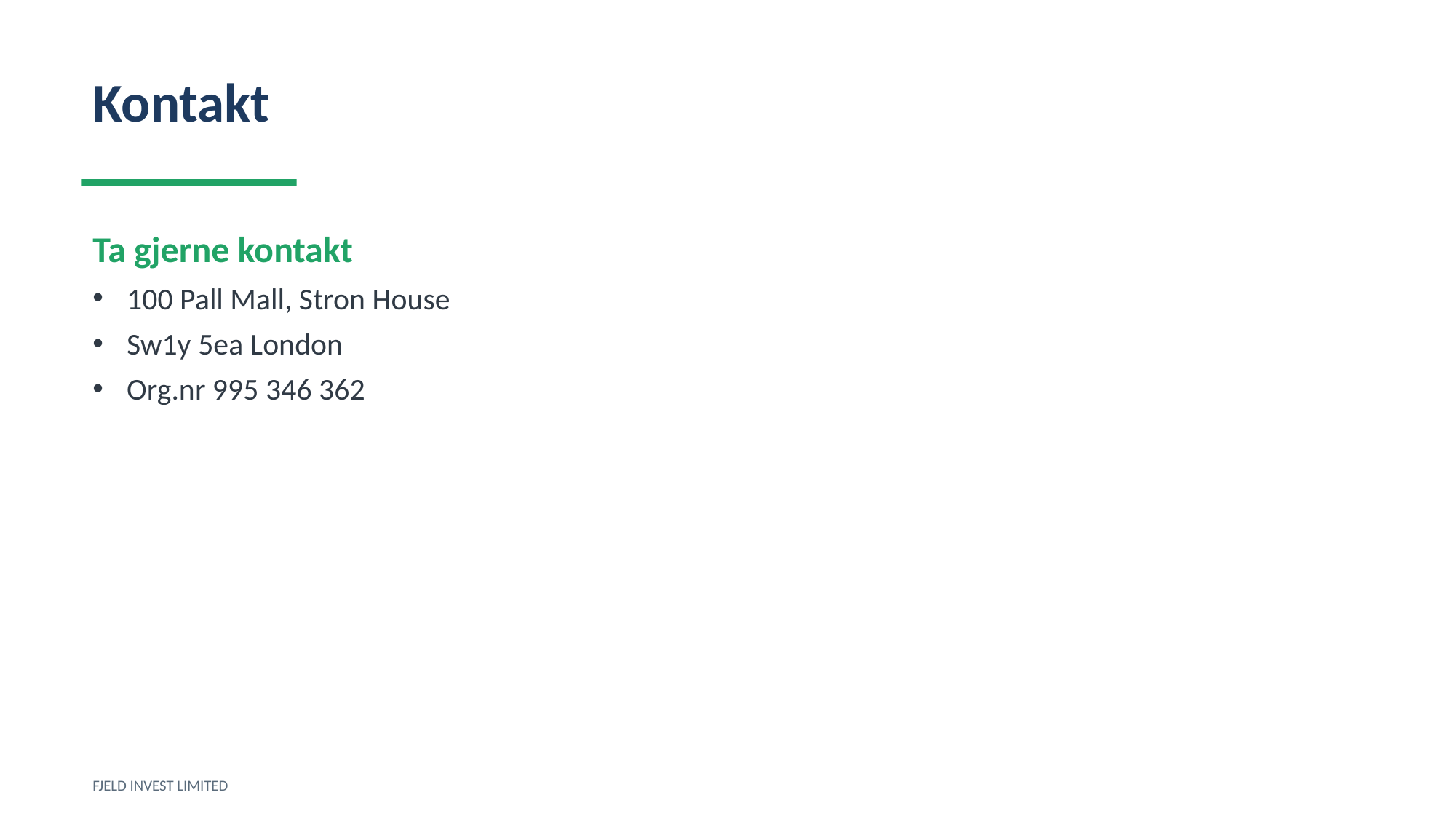

Kontakt

Ta gjerne kontakt
100 Pall Mall, Stron House
Sw1y 5ea London
Org.nr 995 346 362
FJELD INVEST LIMITED